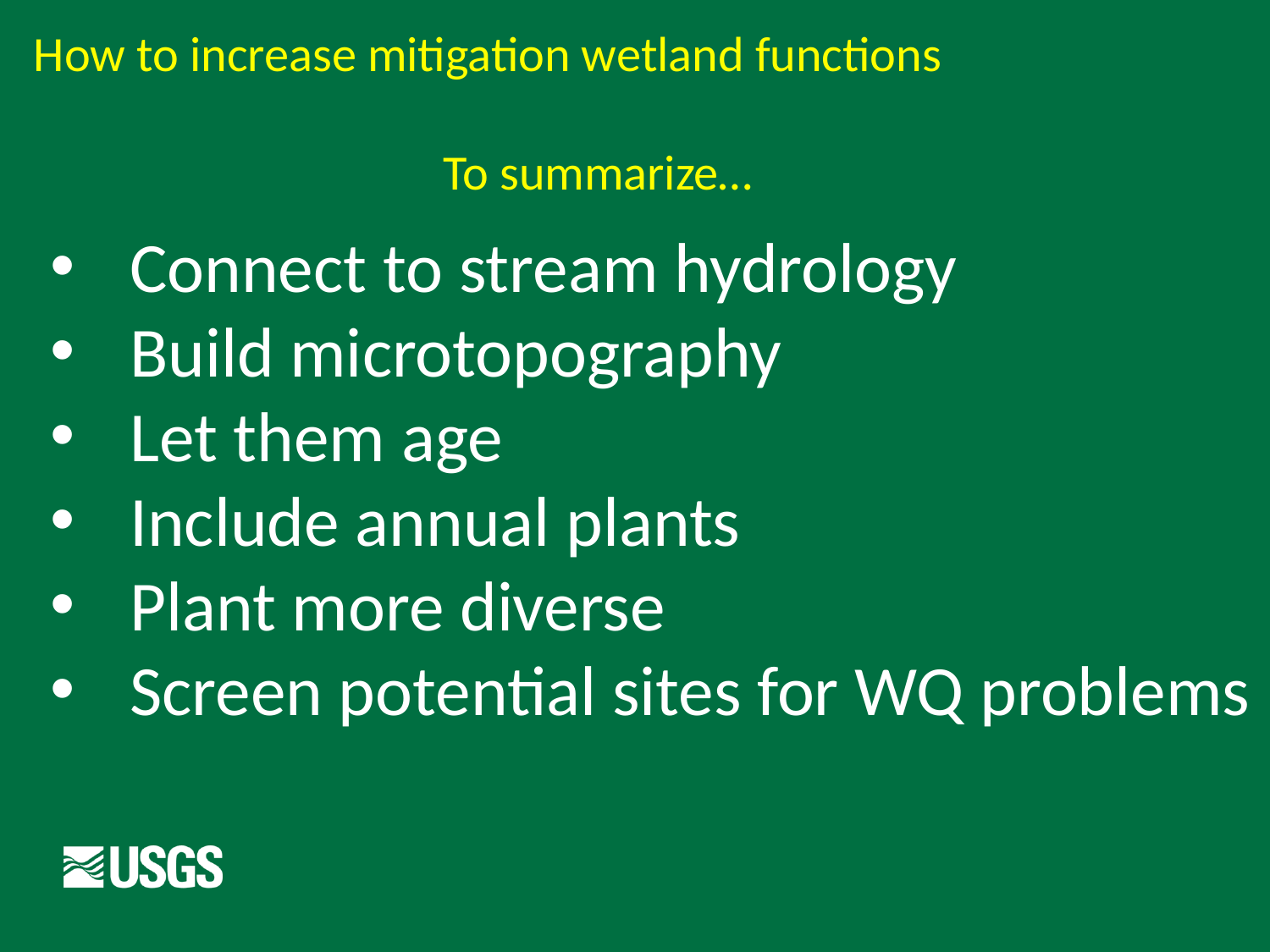

How to increase mitigation wetland functions

To summarize…
Connect to stream hydrology
Build microtopography
Let them age
Include annual plants
Plant more diverse
Screen potential sites for WQ problems